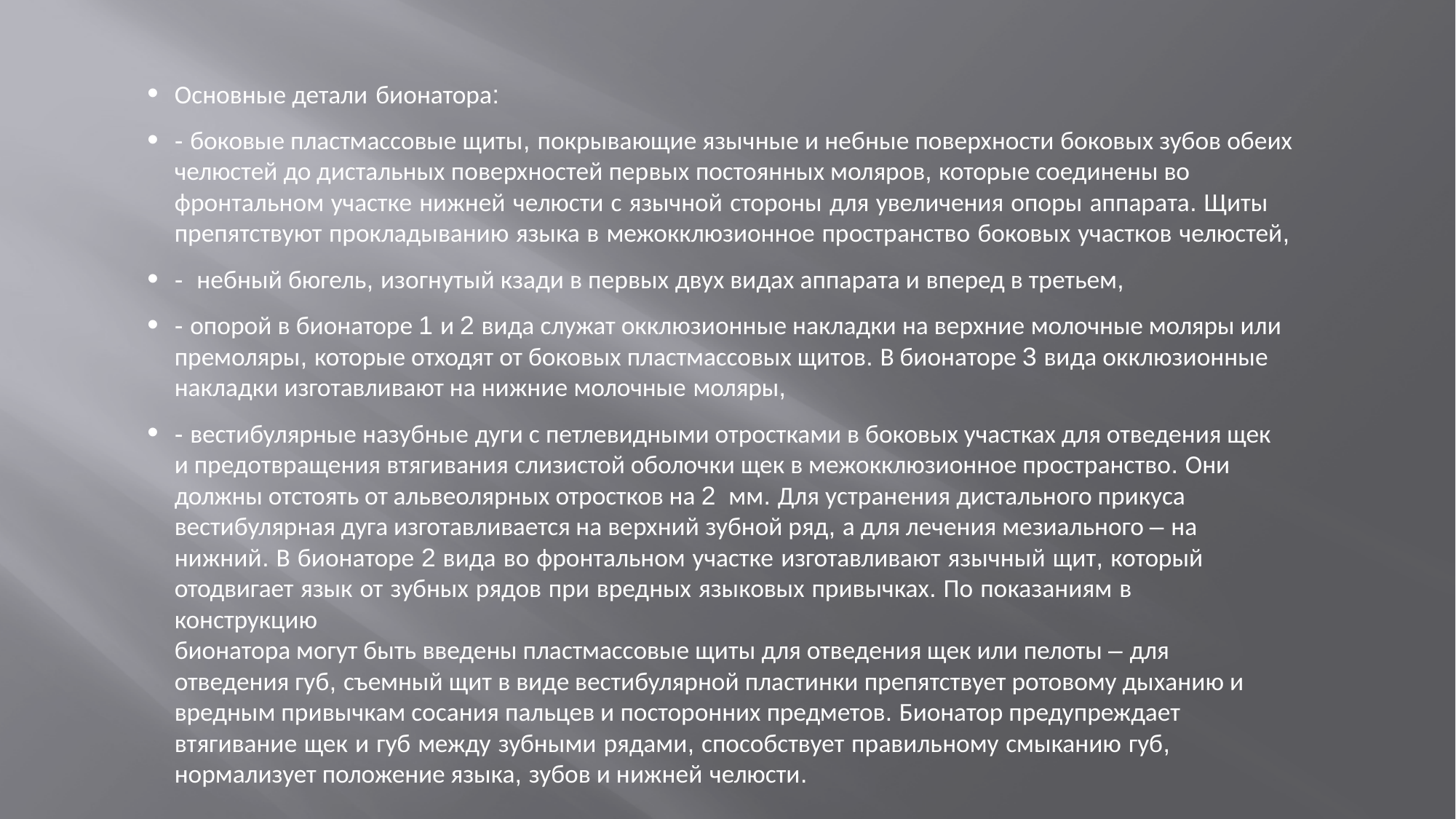

Основные детали бионатора:
- боковые пластмассовые щиты, покрывающие язычные и небные поверхности боковых зубов обеих  челюстей до дистальных поверхностей первых постоянных моляров, которые соединены во  фронтальном участке нижней челюсти с язычной стороны для увеличения опоры аппарата. Щиты
препятствуют прокладыванию языка в межокклюзионное пространство боковых участков челюстей,
- небный бюгель, изогнутый кзади в первых двух видах аппарата и вперед в третьем,
- опорой в бионаторе 1 и 2 вида служат окклюзионные накладки на верхние молочные моляры или  премоляры, которые отходят от боковых пластмассовых щитов. В бионаторе 3 вида окклюзионные  накладки изготавливают на нижние молочные моляры,
- вестибулярные назубные дуги с петлевидными отростками в боковых участках для отведения щек  и предотвращения втягивания слизистой оболочки щек в межокклюзионное пространство. Они  должны отстоять от альвеолярных отростков на 2 мм. Для устранения дистального прикуса
вестибулярная дуга изготавливается на верхний зубной ряд, а для лечения мезиального – на  нижний. В бионаторе 2 вида во фронтальном участке изготавливают язычный щит, который
отодвигает язык от зубных рядов при вредных языковых привычках. По показаниям в конструкцию
бионатора могут быть введены пластмассовые щиты для отведения щек или пелоты – для  отведения губ, съемный щит в виде вестибулярной пластинки препятствует ротовому дыханию и  вредным привычкам сосания пальцев и посторонних предметов. Бионатор предупреждает  втягивание щек и губ между зубными рядами, способствует правильному смыканию губ,
нормализует положение языка, зубов и нижней челюсти.